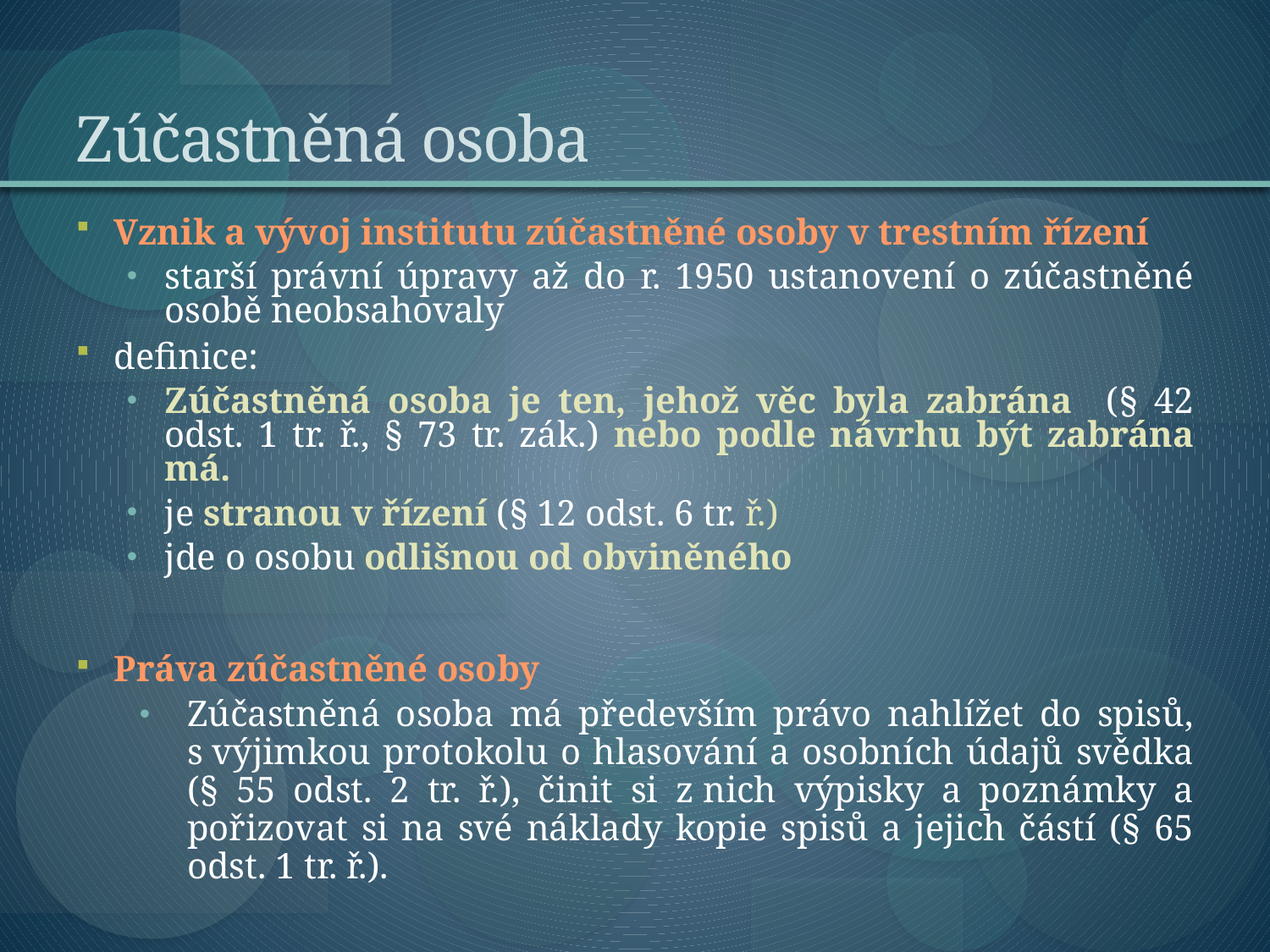

# Zúčastněná osoba
Vznik a vývoj institutu zúčastněné osoby v trestním řízení
starší právní úpravy až do r. 1950 ustanovení o zúčastněné osobě neobsahovaly
definice:
Zúčastněná osoba je ten, jehož věc byla zabrána  (§ 42 odst. 1 tr. ř., § 73 tr. zák.) nebo podle návrhu být zabrána má.
je stranou v řízení (§ 12 odst. 6 tr. ř.)
jde o osobu odlišnou od obviněného

Práva zúčastněné osoby
Zúčastněná osoba má především právo nahlížet do spisů, s výjimkou protokolu o hlasování a osobních údajů svědka (§ 55 odst. 2 tr. ř.), činit si z nich výpisky a poznámky a pořizovat si na své náklady kopie spisů a jejich částí (§ 65 odst. 1 tr. ř.).